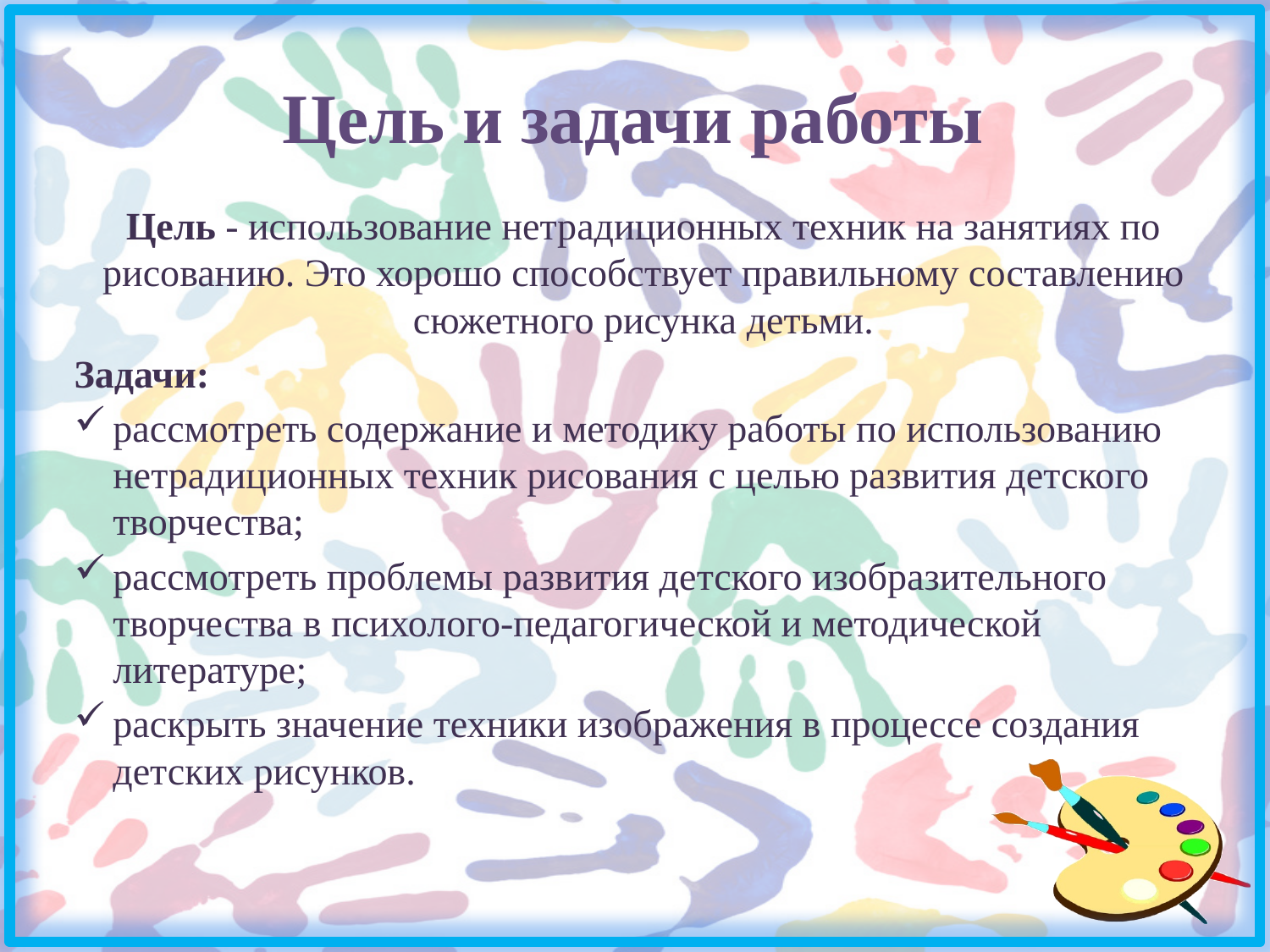

# Цель и задачи работы
Цель - использование нетрадиционных техник на занятиях по рисованию. Это хорошо способствует правильному составлению сюжетного рисунка детьми.
Задачи:
рассмотреть содержание и методику работы по использованию нетрадиционных техник рисования с целью развития детского творчества;
рассмотреть проблемы развития детского изобразительного творчества в психолого-педагогической и методической литературе;
раскрыть значение техники изображения в процессе создания детских рисунков.